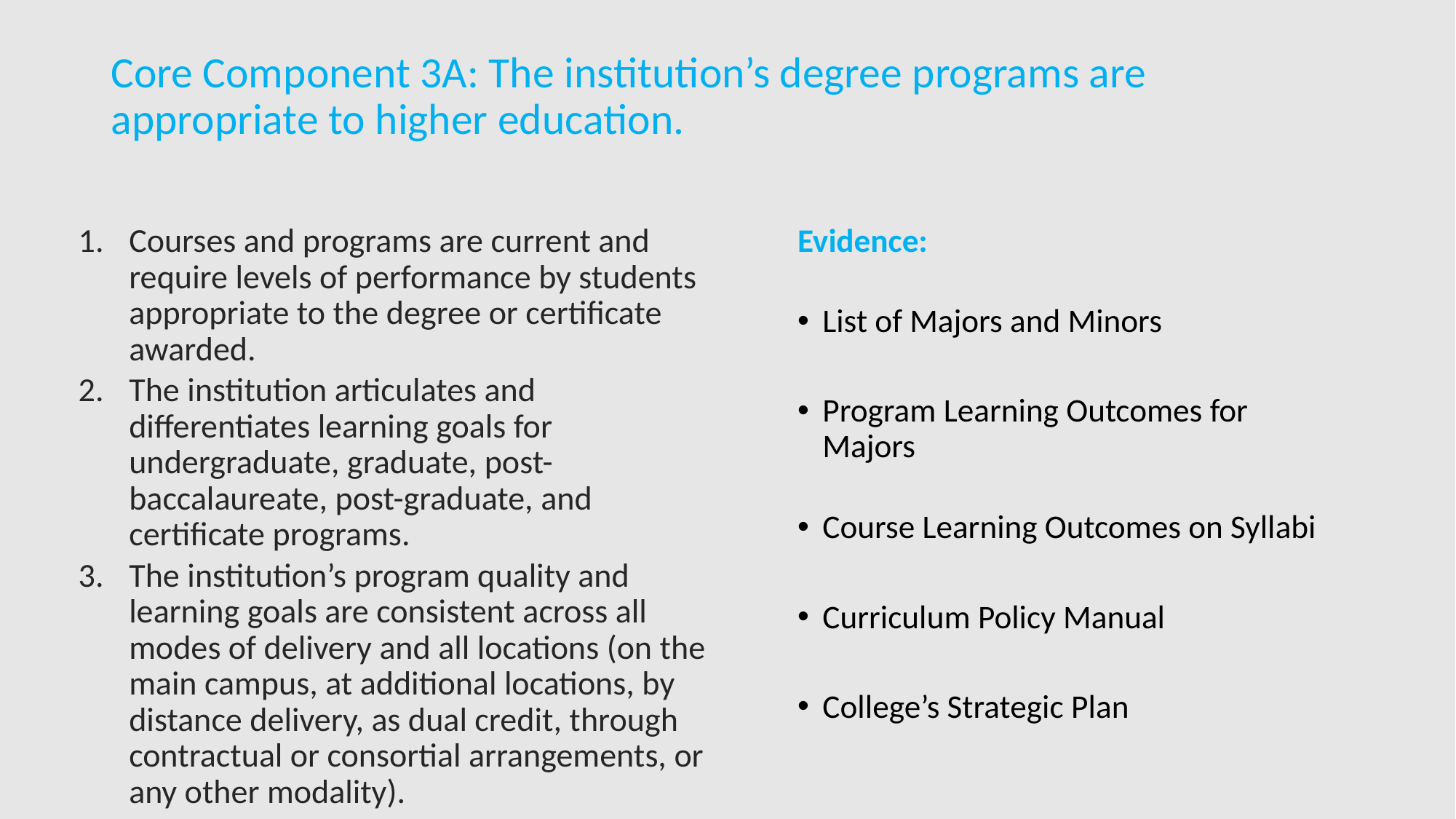

# Core Component 3A: The institution’s degree programs are appropriate to higher education.
Courses and programs are current and require levels of performance by students appropriate to the degree or certificate awarded.
The institution articulates and differentiates learning goals for undergraduate, graduate, post-baccalaureate, post-graduate, and certificate programs.
The institution’s program quality and learning goals are consistent across all modes of delivery and all locations (on the main campus, at additional locations, by distance delivery, as dual credit, through contractual or consortial arrangements, or any other modality).

Evidence:

List of Majors and Minors

Program Learning Outcomes for Majors

Course Learning Outcomes on Syllabi

Curriculum Policy Manual

College’s Strategic Plan